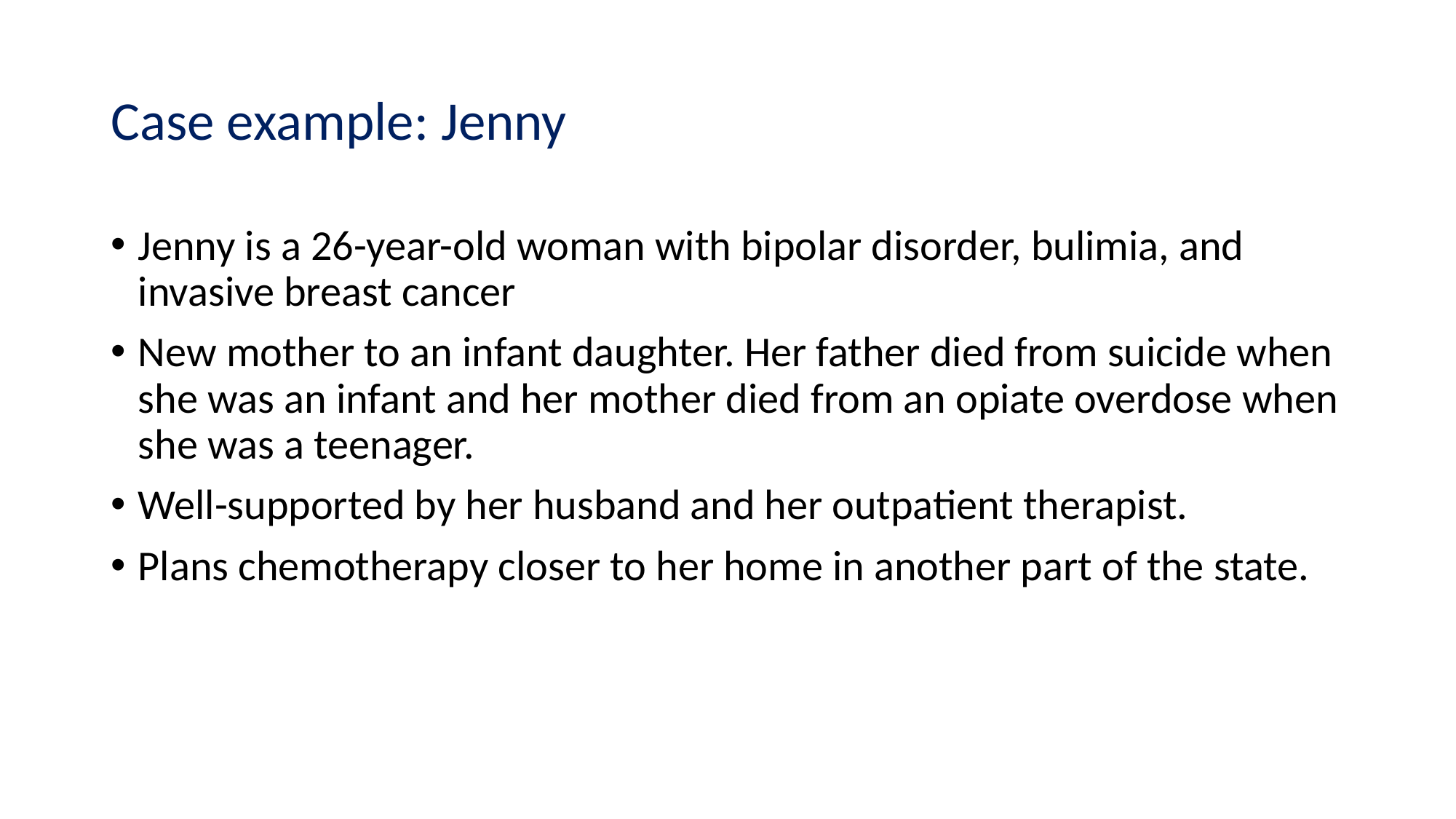

# Case example: Jenny
Jenny is a 26-year-old woman with bipolar disorder, bulimia, and invasive breast cancer
New mother to an infant daughter. Her father died from suicide when she was an infant and her mother died from an opiate overdose when she was a teenager.
Well-supported by her husband and her outpatient therapist.
Plans chemotherapy closer to her home in another part of the state.